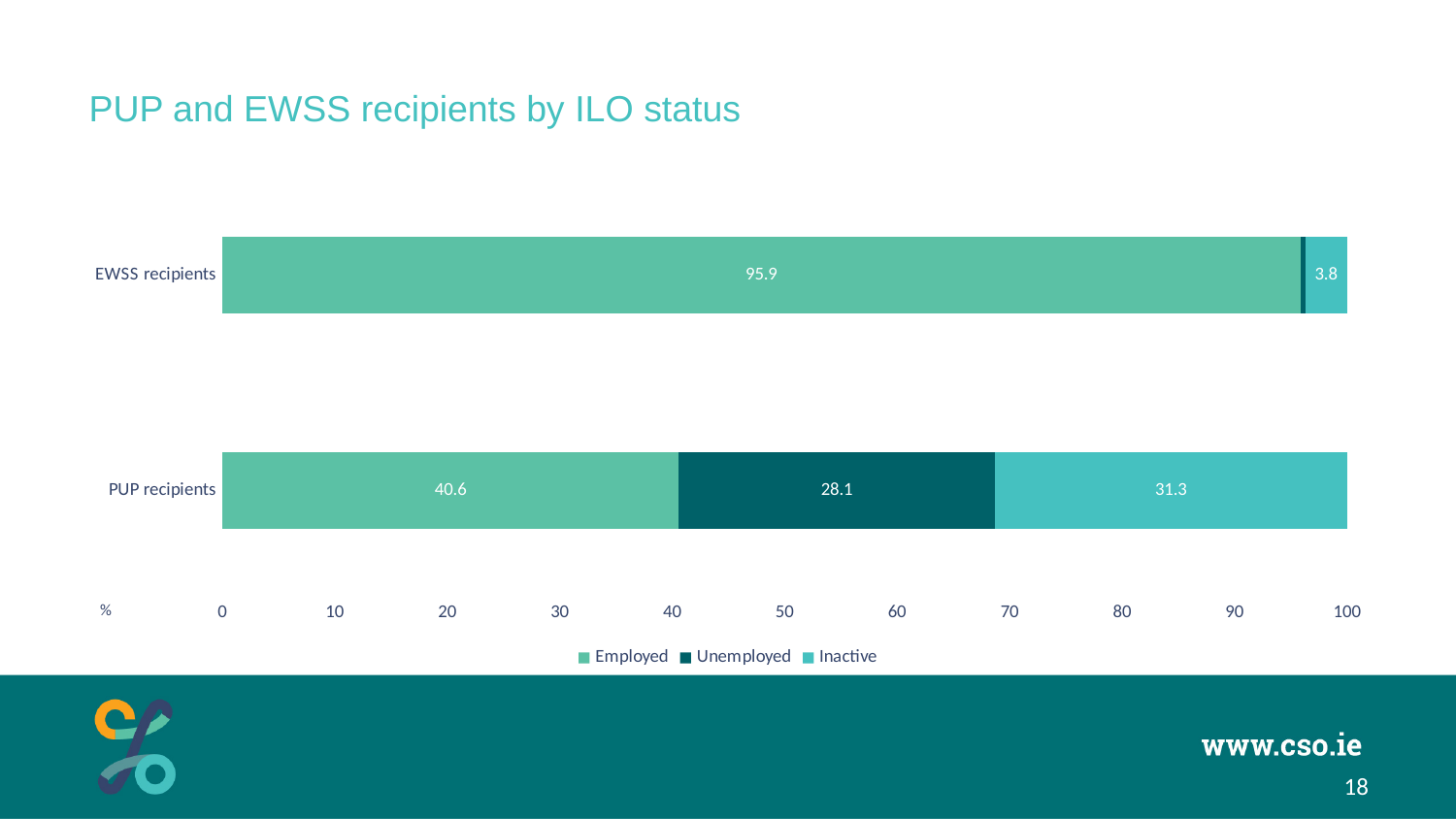

# PUP and EWSS recipients by ILO status

### Chart

| Category | Employed | Unemployed | Inactive |
|---|---|---|---|
| PUP recipients | 40.6 | 28.1 | 31.3 |
| EWSS recipients | 95.9 | 0.4 | 3.8 |
%
18